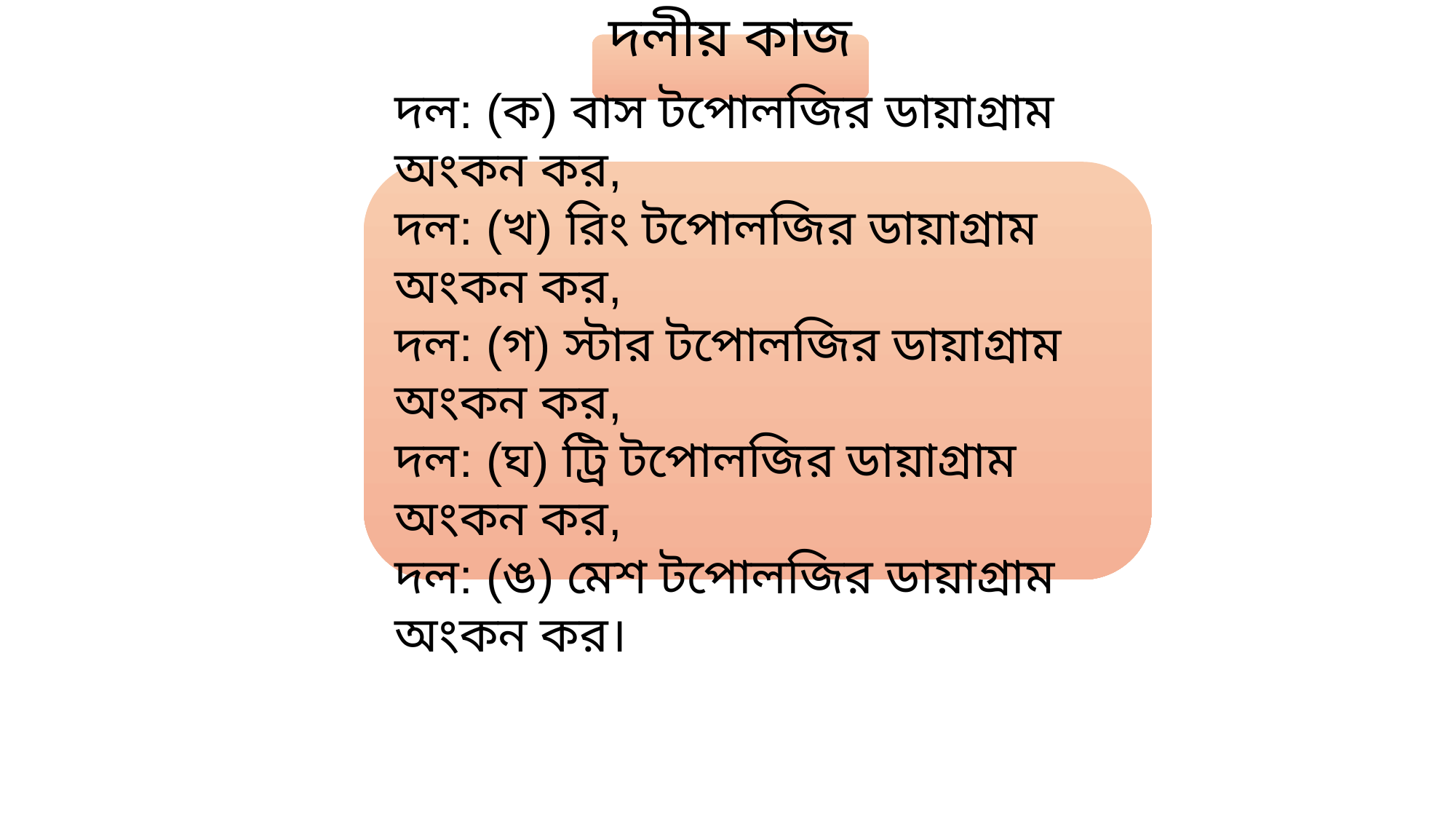

দলীয় কাজ
দল: (ক) বাস টপোলজির ডায়াগ্রাম অংকন কর,
দল: (খ) রিং টপোলজির ডায়াগ্রাম অংকন কর,
দল: (গ) স্টার টপোলজির ডায়াগ্রাম অংকন কর,
দল: (ঘ) ট্রি টপোলজির ডায়াগ্রাম অংকন কর,
দল: (ঙ) মেশ টপোলজির ডায়াগ্রাম অংকন কর।